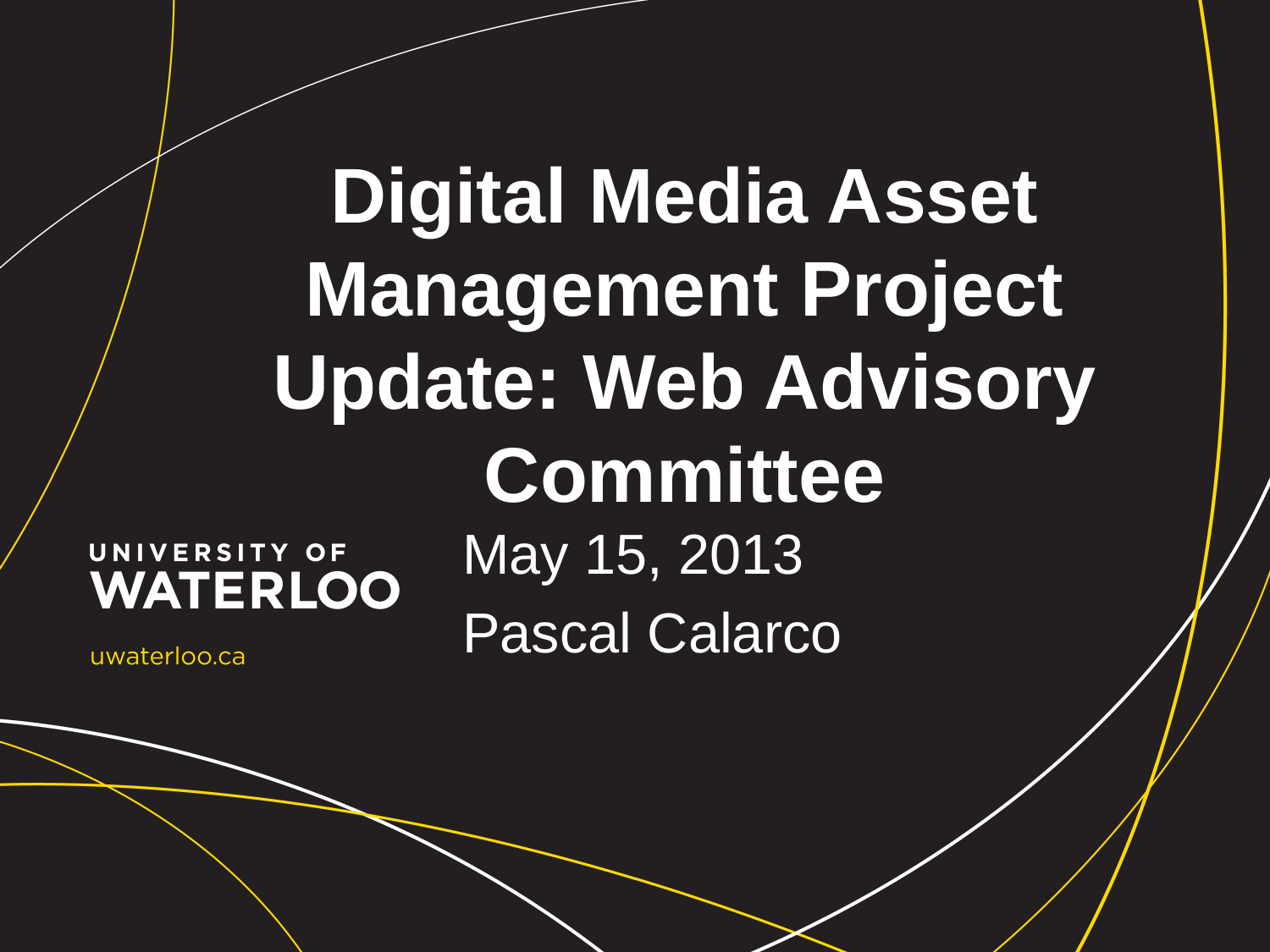

# Digital Media Asset Management Project Update: Web Advisory Committee
May 15, 2013
Pascal Calarco